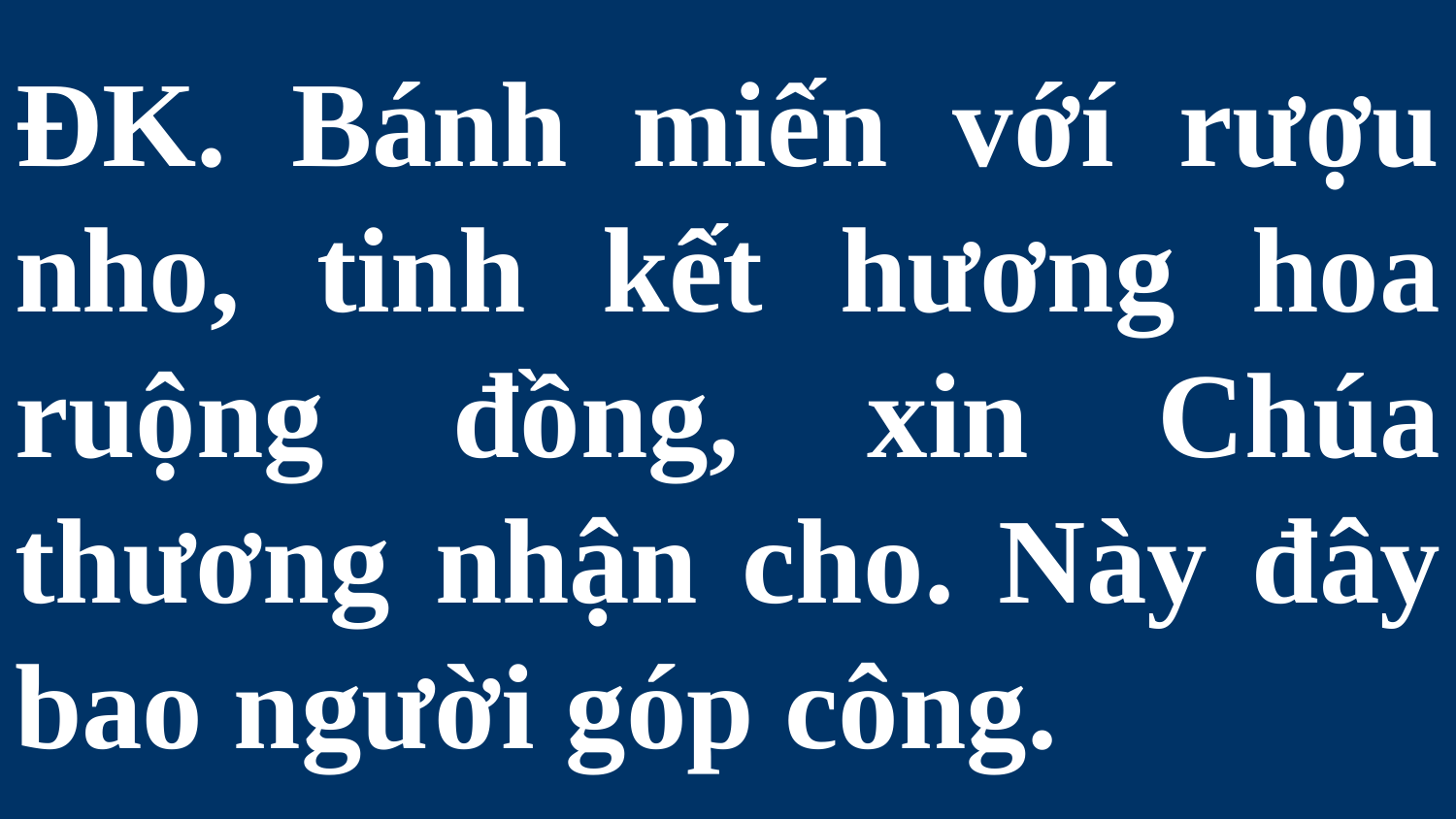

# ĐK. Bánh miến vớí rượu nho, tinh kết hương hoa ruộng đồng, xin Chúa thương nhận cho. Này đây bao người góp công.